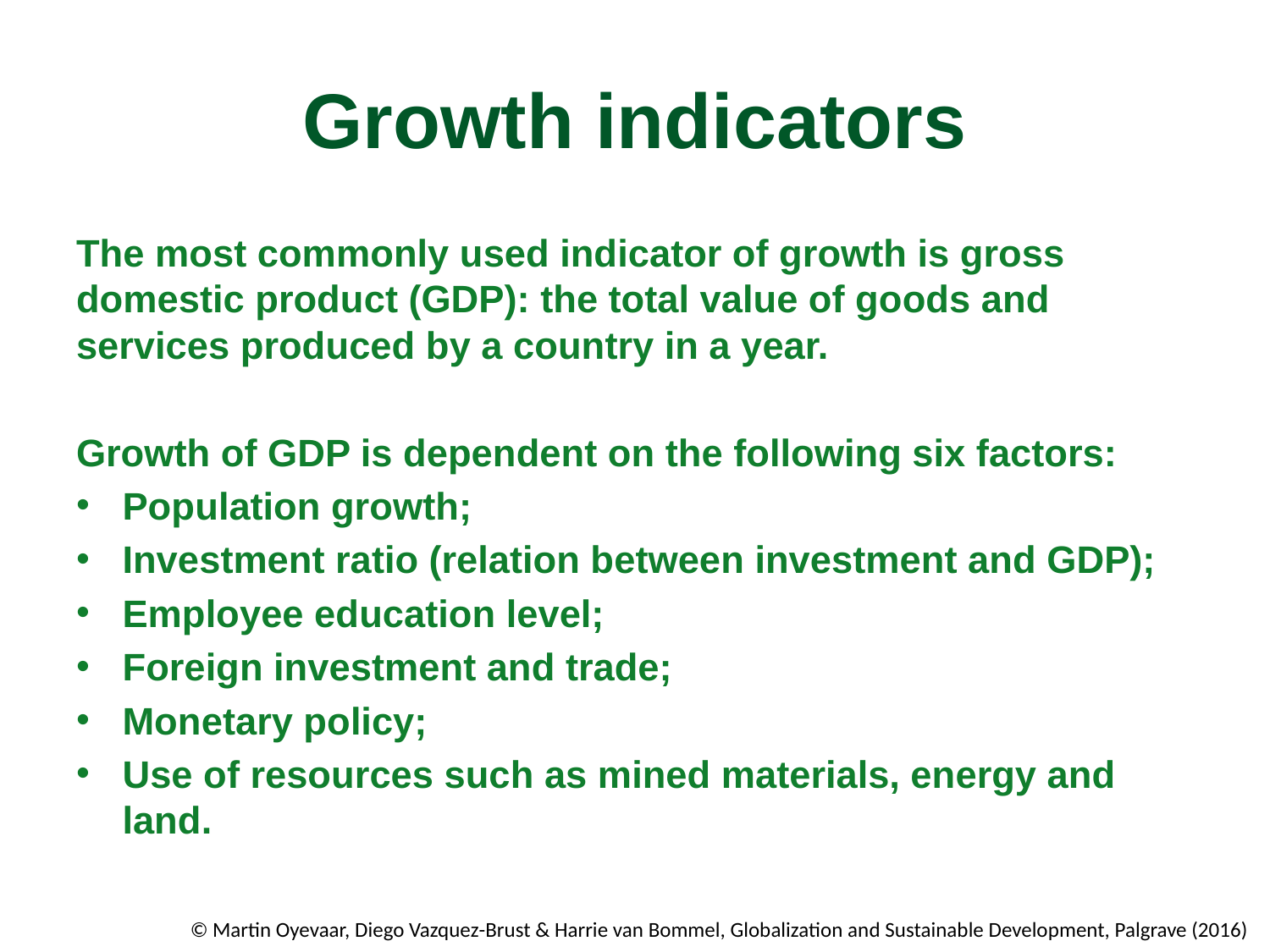

# Growth indicators
The most commonly used indicator of growth is gross domestic product (GDP): the total value of goods and services produced by a country in a year.

Growth of GDP is dependent on the following six factors:
Population growth;
Investment ratio (relation between investment and GDP);
Employee education level;
Foreign investment and trade;
Monetary policy;
Use of resources such as mined materials, energy and land.

© Martin Oyevaar, Diego Vazquez-Brust & Harrie van Bommel, Globalization and Sustainable Development, Palgrave (2016)